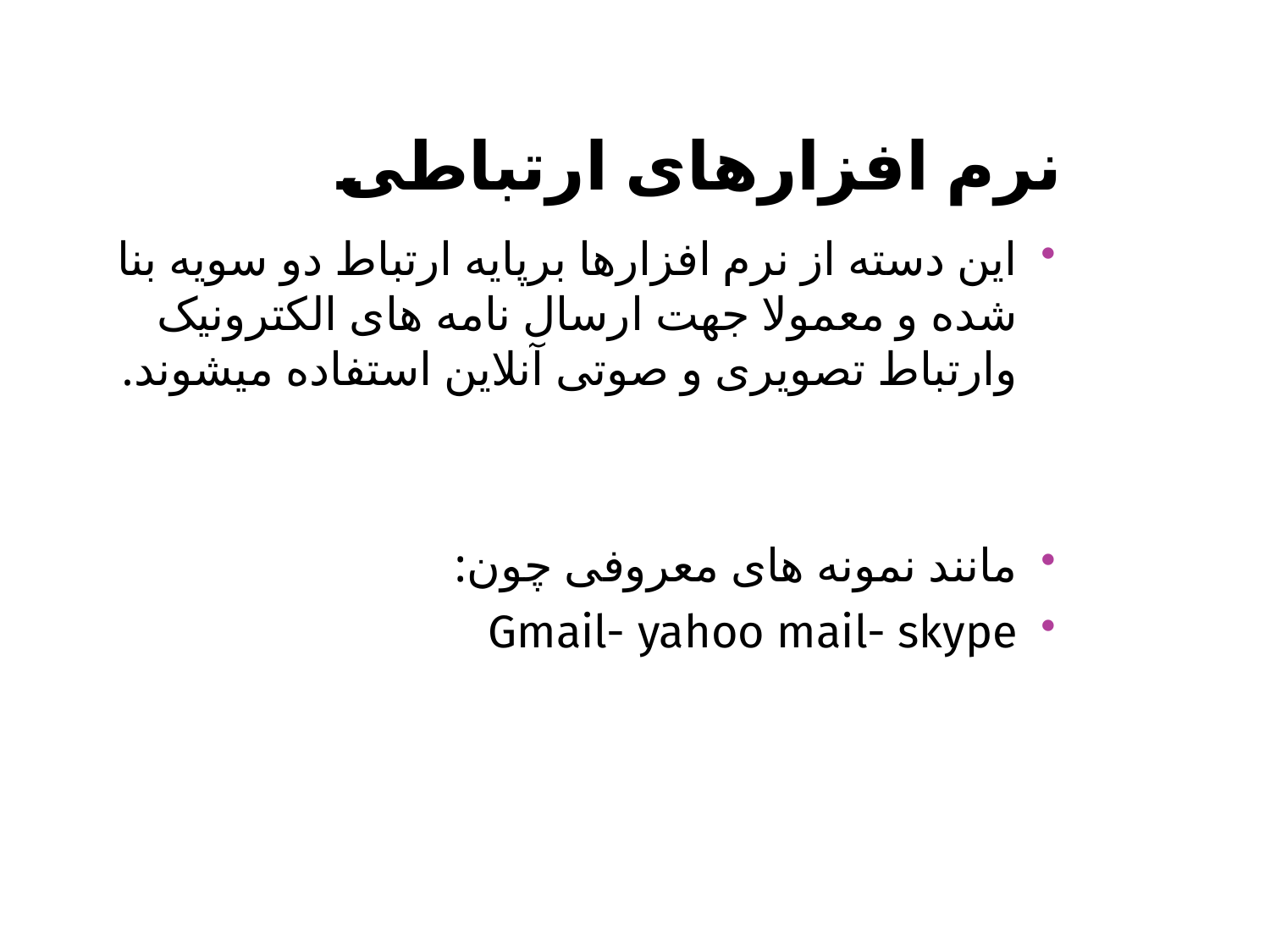

# نرم افزارهای ارتباطی
این دسته از نرم افزارها برپایه ارتباط دو سویه بنا شده و معمولا جهت ارسال نامه های الکترونیک وارتباط تصویری و صوتی آنلاین استفاده میشوند.

مانند نمونه های معروفی چون:
Gmail- yahoo mail- skype